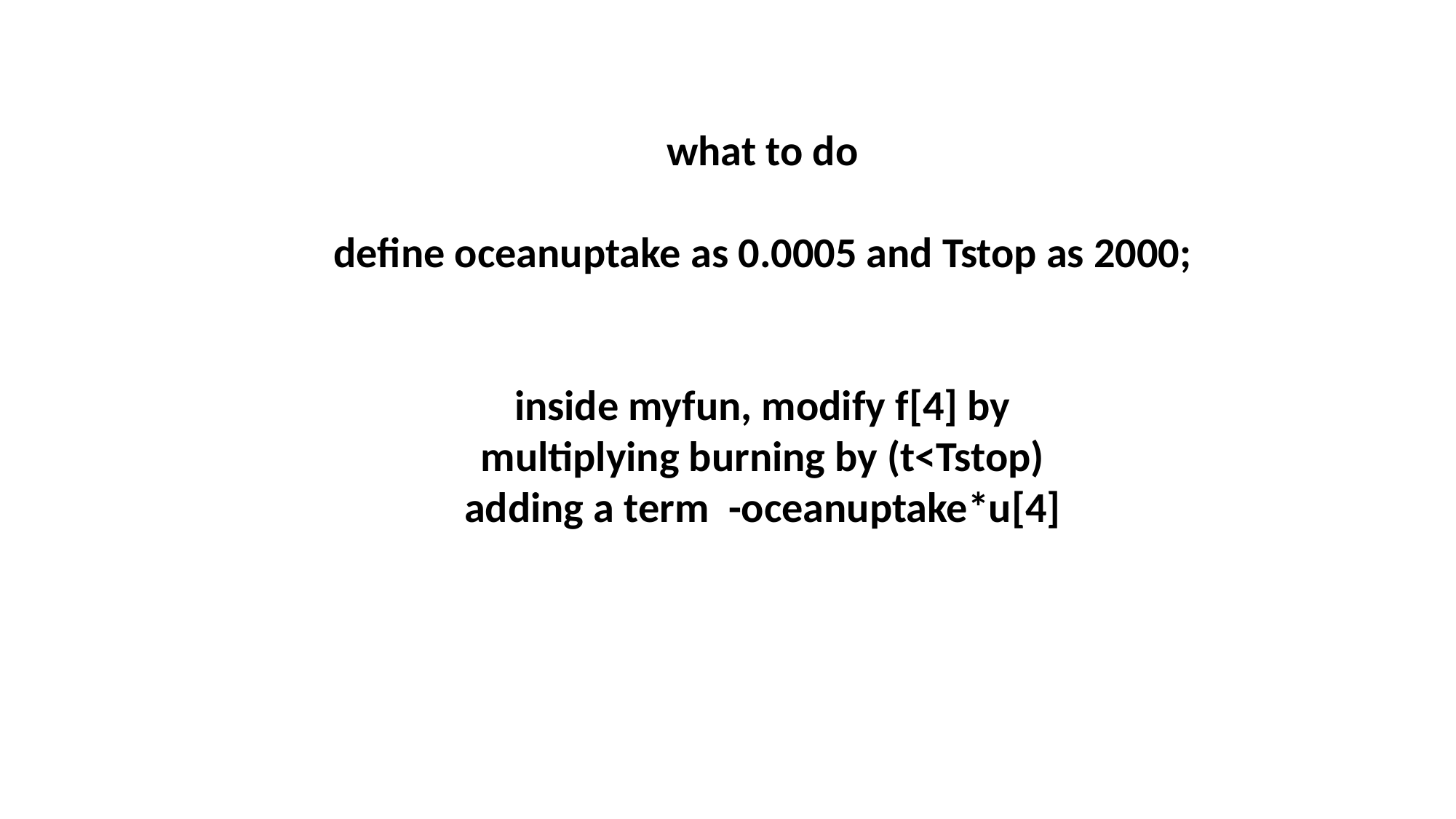

what to do

define oceanuptake as 0.0005 and Tstop as 2000;

inside myfun, modify f[4] by
multiplying burning by (t<Tstop)
adding a term  -oceanuptake*u[4]